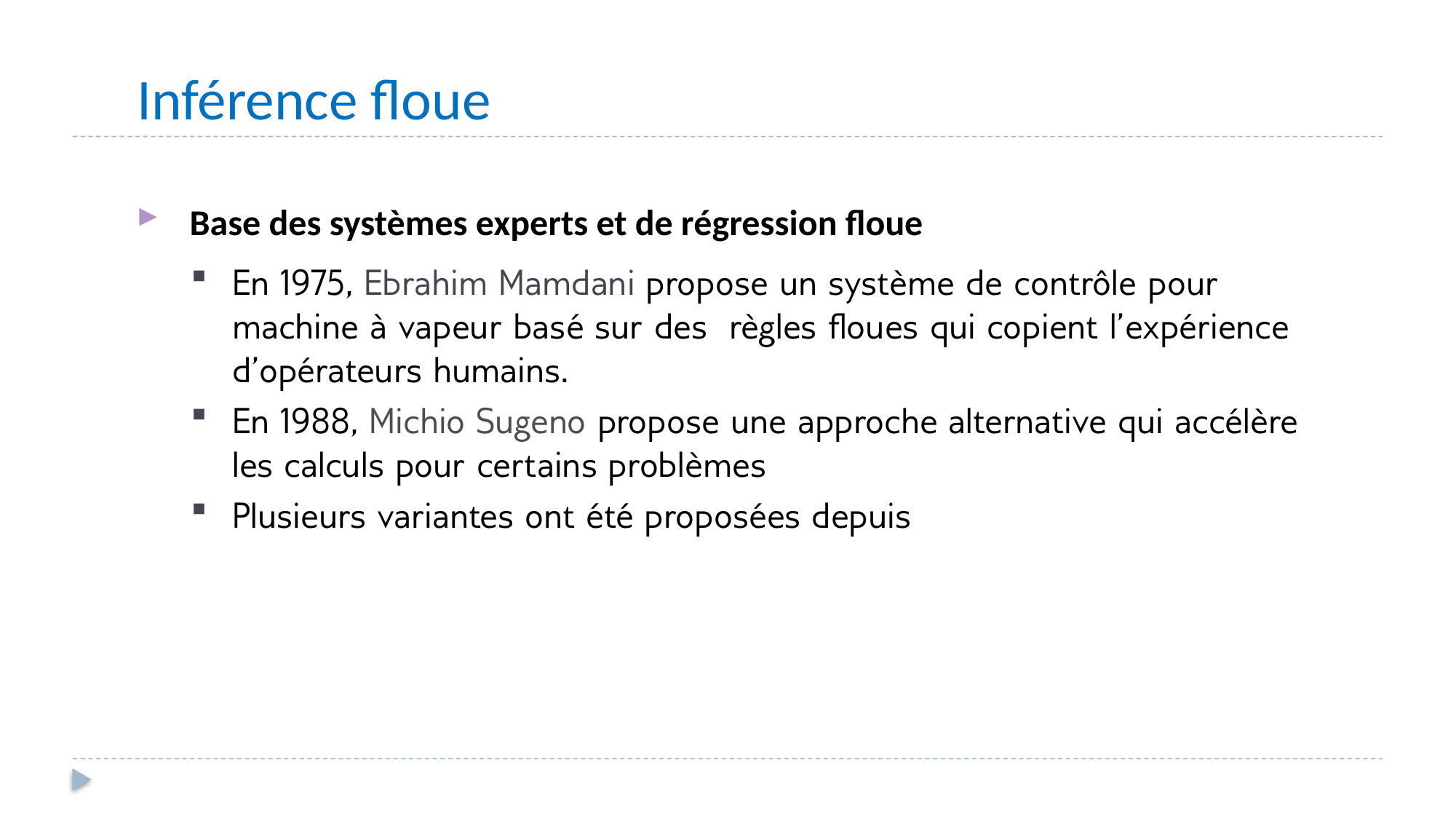

Inférence floue

Base des systèmes experts et de régression floue
En 1975, Ebrahim Mamdani propose un système de contrôle pour machine à vapeur basé sur des  règles floues qui copient l’expérience d’opérateurs humains.
En 1988, Michio Sugeno propose une approche alternative qui accélère les calculs pour certains problèmes
Plusieurs variantes ont été proposées depuis